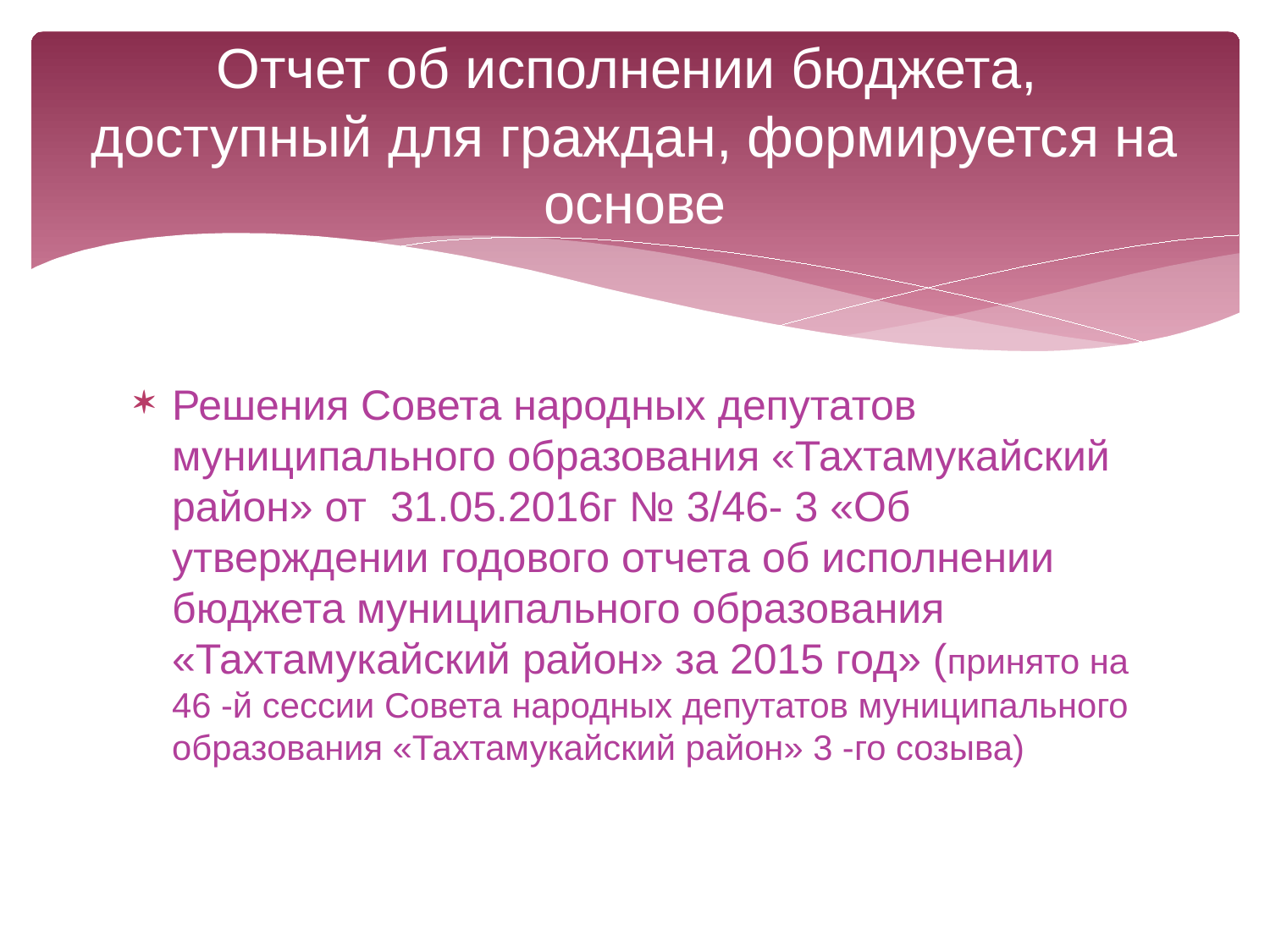

# Отчет об исполнении бюджета,  доступный для граждан, формируется на основе
Решения Совета народных депутатов муниципального образования «Тахтамукайский район» от  31.05.2016г № 3/46- 3 «Об утверждении годового отчета об исполнении бюджета муниципального образования «Тахтамукайский район» за 2015 год» (принято на 46 -й сессии Совета народных депутатов муниципального образования «Тахтамукайский район» 3 -го созыва)